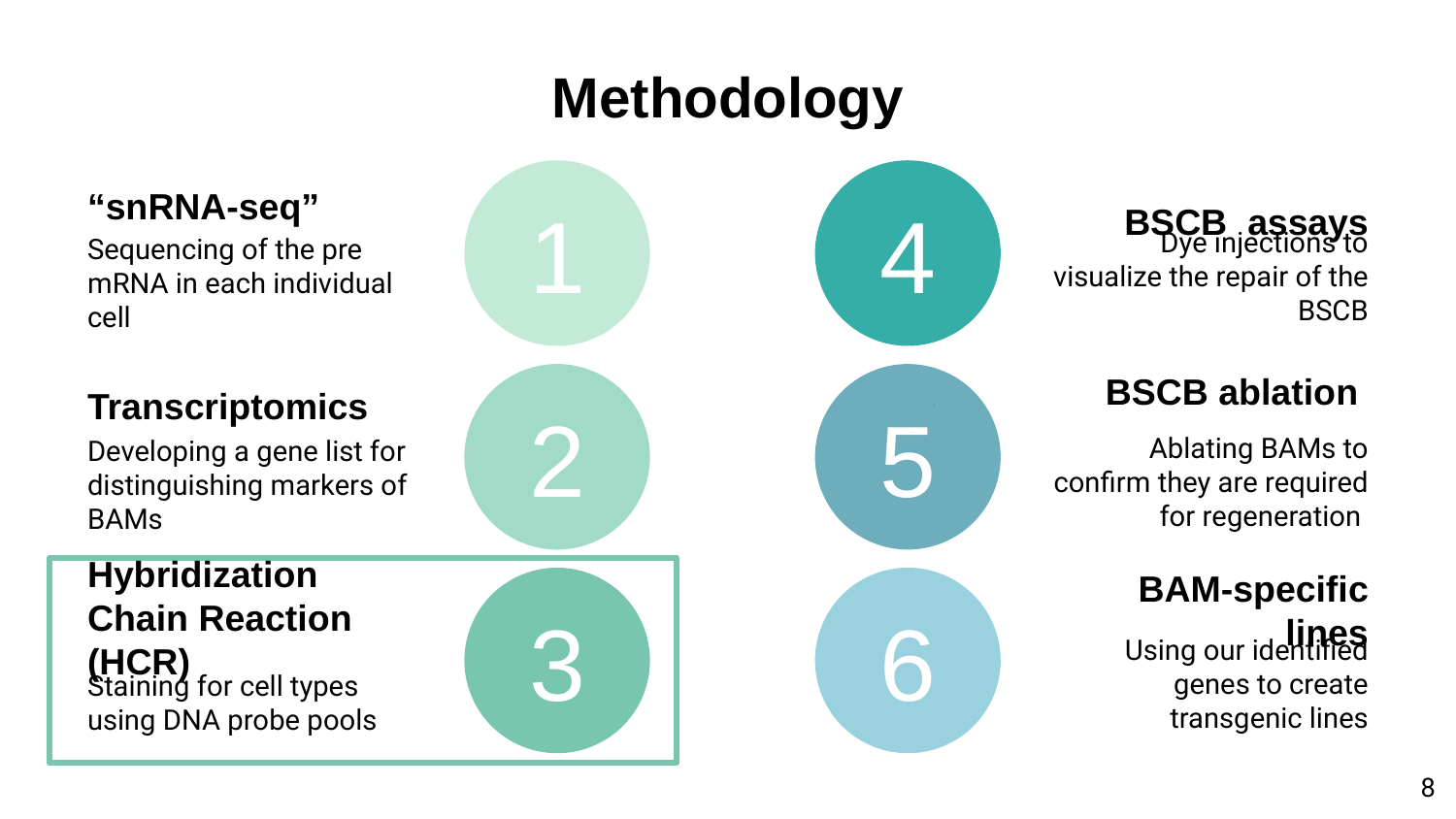

# Methodology
1
4
“snRNA-seq”
Sequencing of the pre mRNA in each individual cell
BSCB  assays
Dye injections to visualize the repair of the BSCB
BSCB ablation
Ablating BAMs to confirm they are required for regeneration
2
5
Transcriptomics
Developing a gene list for distinguishing markers of BAMs

3
6
BAM-specific lines
Using our identified genes to create transgenic lines
Hybridization Chain Reaction (HCR)
Staining for cell types using DNA probe pools
8